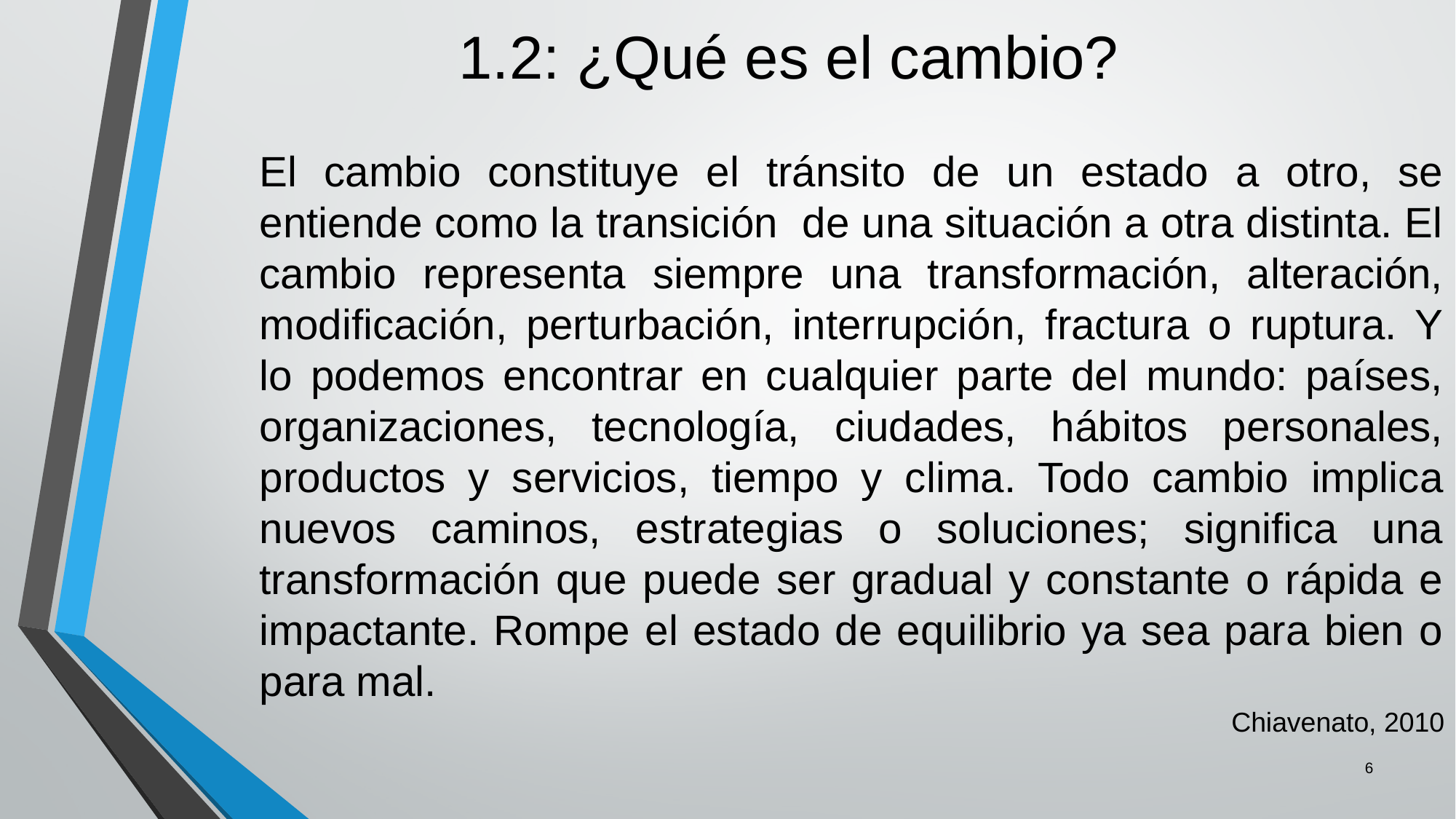

# 1.2: ¿Qué es el cambio?
El cambio constituye el tránsito de un estado a otro, se entiende como la transición  de una situación a otra distinta. El cambio representa siempre una transformación, alteración, modificación, perturbación, interrupción, fractura o ruptura. Y lo podemos encontrar en cualquier parte del mundo: países, organizaciones, tecnología, ciudades, hábitos personales, productos y servicios, tiempo y clima. Todo cambio implica nuevos caminos, estrategias o soluciones; significa una transformación que puede ser gradual y constante o rápida e impactante. Rompe el estado de equilibrio ya sea para bien o para mal.
Chiavenato, 2010

6